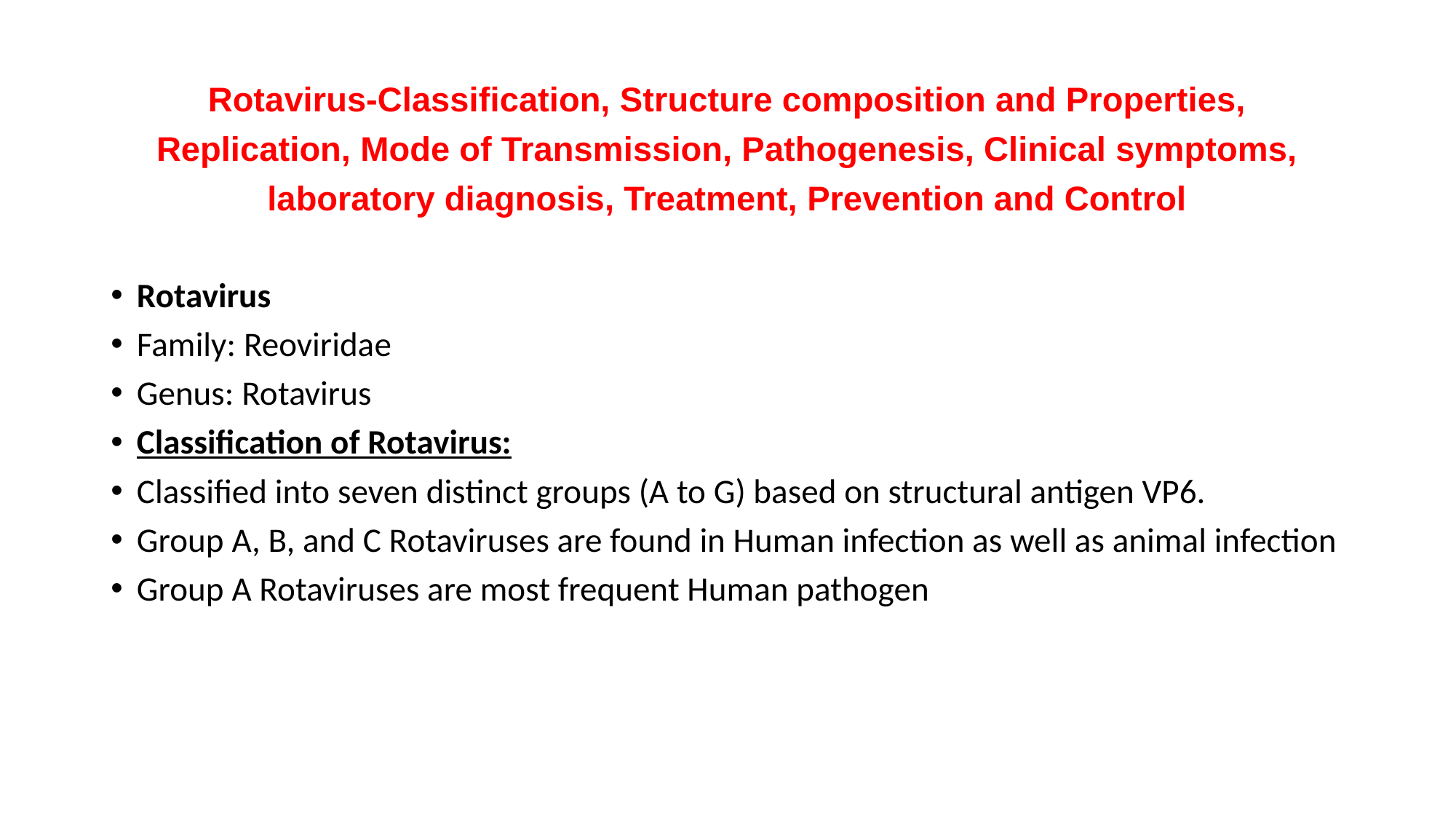

Rotavirus-Classification, Structure composition and Properties, Replication, Mode of Transmission, Pathogenesis, Clinical symptoms, laboratory diagnosis, Treatment, Prevention and Control

Rotavirus
Family: Reoviridae
Genus: Rotavirus
Classification of Rotavirus:
Classified into seven distinct groups (A to G) based on structural antigen VP6.
Group A, B, and C Rotaviruses are found in Human infection as well as animal infection
Group A Rotaviruses are most frequent Human pathogen